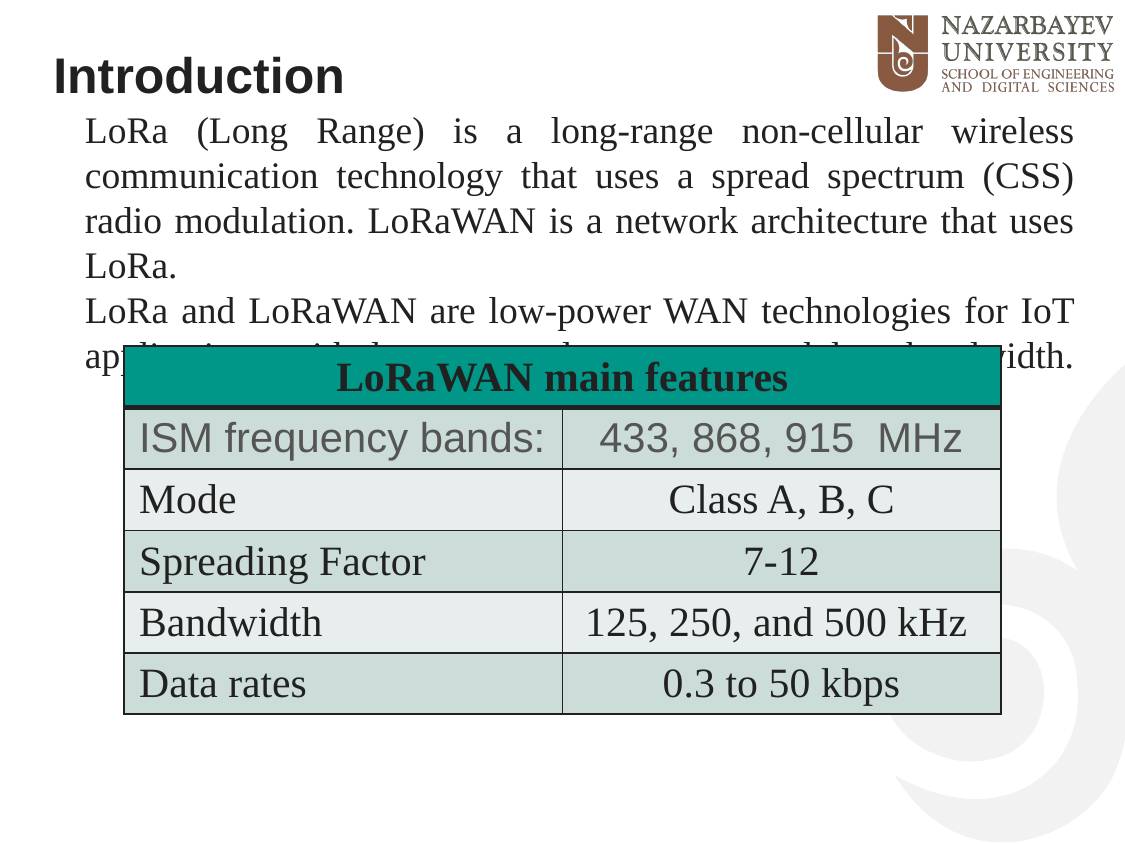

Introduction
# LoRa (Long Range) is a long-range non-cellular wireless communication technology that uses a spread spectrum (CSS) radio modulation. LoRaWAN is a network architecture that uses LoRa. LoRa and LoRaWAN are low-power WAN technologies for IoT applications with long-range, low power, and low bandwidth.
| LoRaWAN main features |  |
| --- | --- |
| ISM frequency bands: | 433, 868, 915 MHz |
| Mode | Class A, B, C |
| Spreading Factor | 7-12 |
| Bandwidth | 125, 250, and 500 kHz |
| Data rates | 0.3 to 50 kbps |